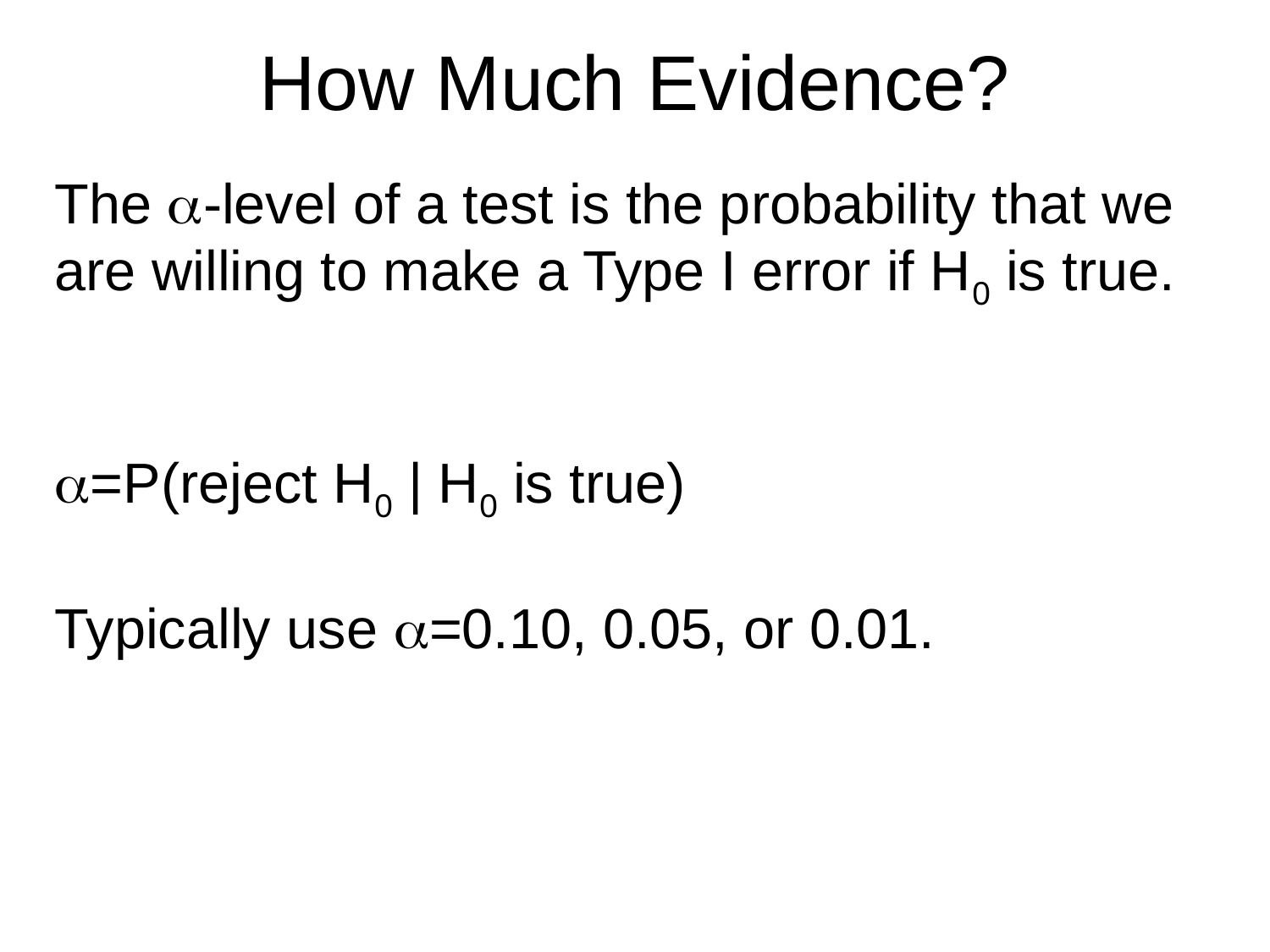

# How Much Evidence?

The α-level of a test is the probability that we are willing to make a Type I error if H0 is true.

α=P(reject H0 | H0 is true)

Typically use α=0.10, 0.05, or 0.01.